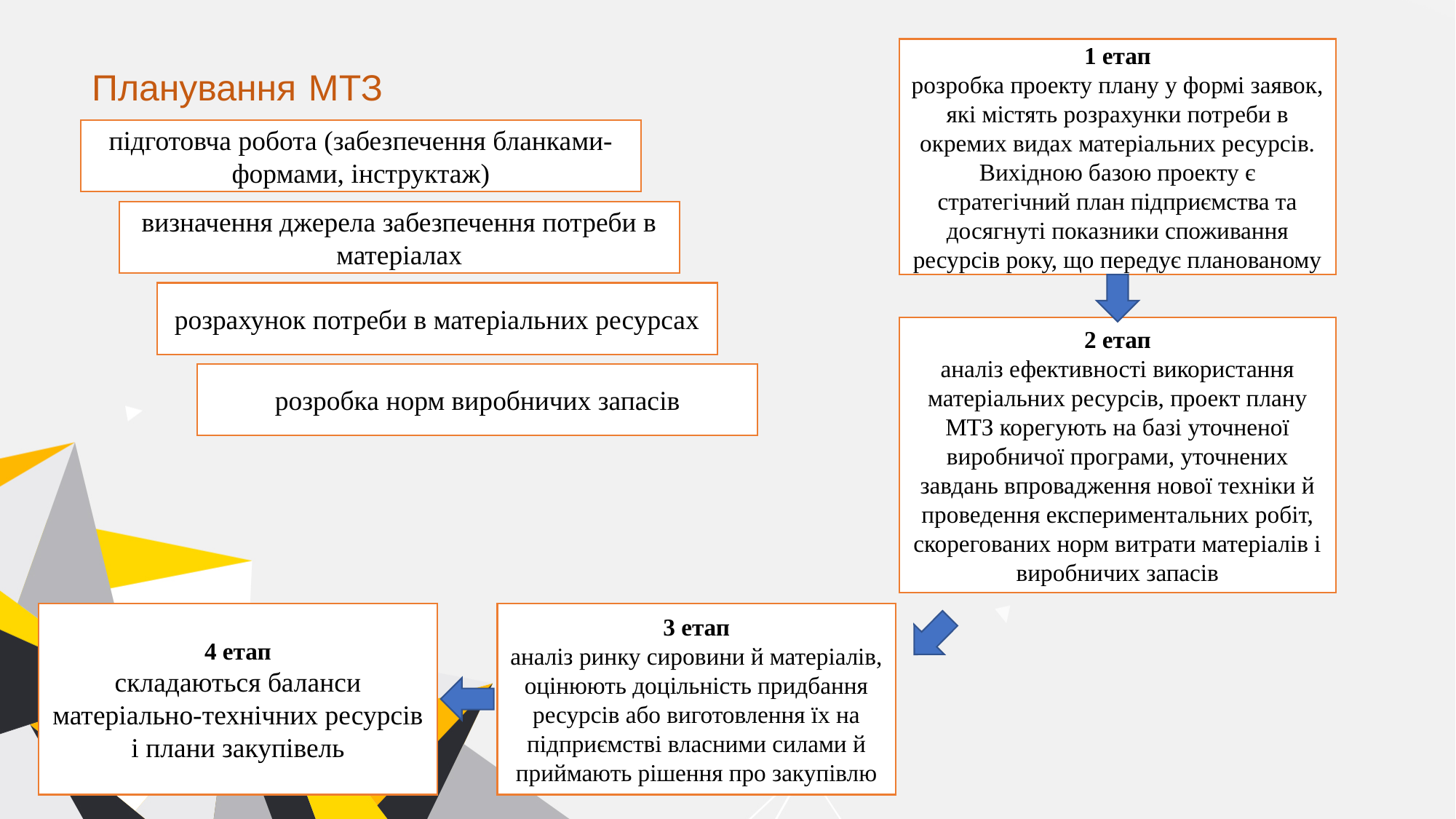

1 етап
розробка проекту плану у формі заявок, які містять розрахунки потреби в окремих видах матеріальних ресурсів. Вихідною базою проекту є стратегічний план підприємства та досягнуті показники споживання ресурсів року, що передує планованому
# Планування МТЗ
підготовча робота (забезпечення бланками-формами, інструктаж)
визначення джерела забезпечення потреби в матеріалах

розрахунок потреби в матеріальних ресурсах
2 етап
аналіз ефективності використання матеріальних ресурсів, проект плану МТЗ корегують на базі уточненої виробничої програми, уточнених завдань впровадження нової техніки й проведення експериментальних робіт, скорегованих норм витрати матеріалів і виробничих запасів
розробка норм виробничих запасів
4 етап
складаються баланси матеріально-технічних ресурсів і плани закупівель
3 етап
аналіз ринку сировини й матеріалів, оцінюють доцільність придбання ресурсів або виготовлення їх на підприємстві власними силами й приймають рішення про закупівлю